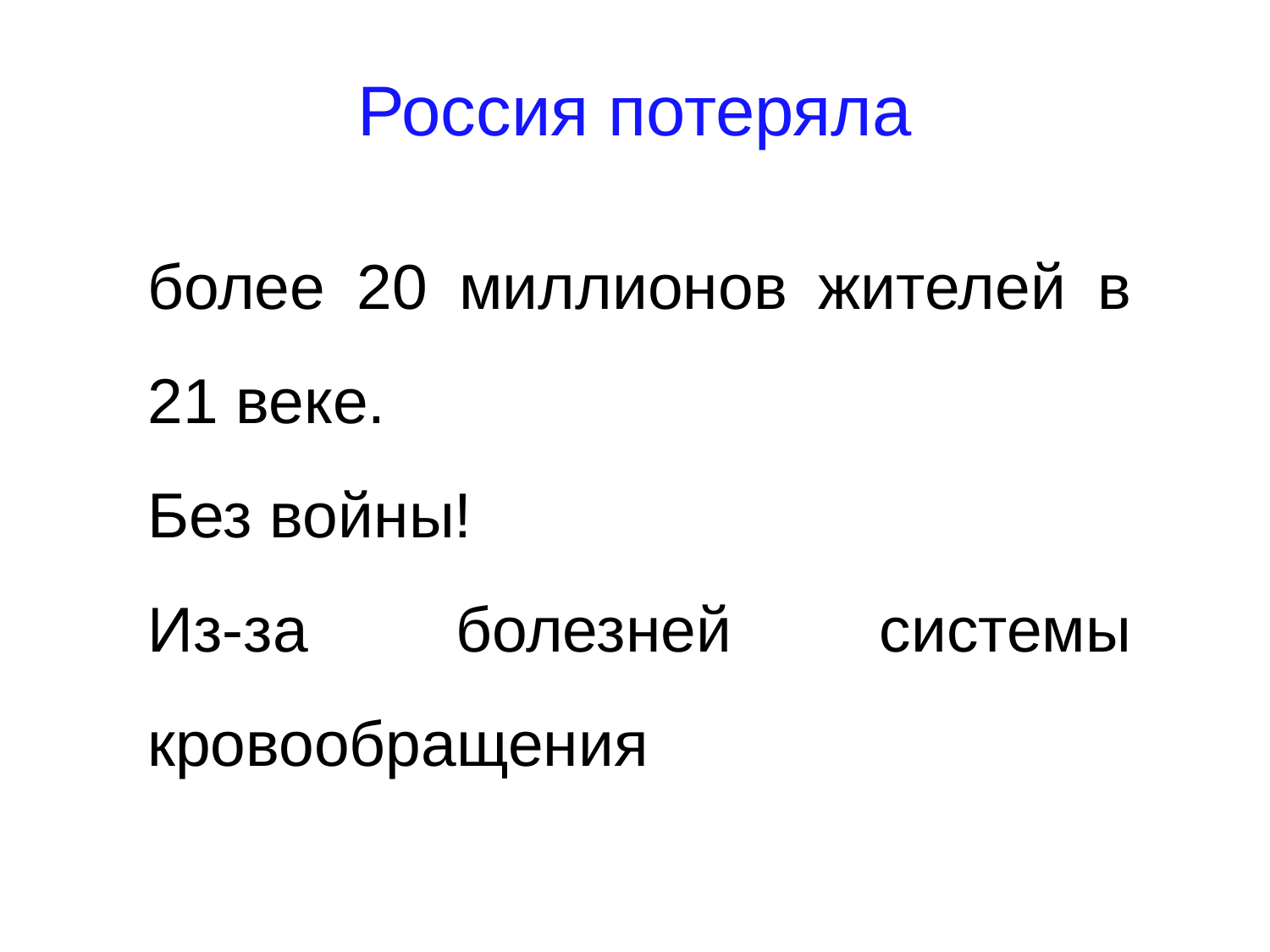

Россия потеряла
более 20 миллионов жителей в 21 веке.
Без войны!
Из-за болезней системы кровообращения